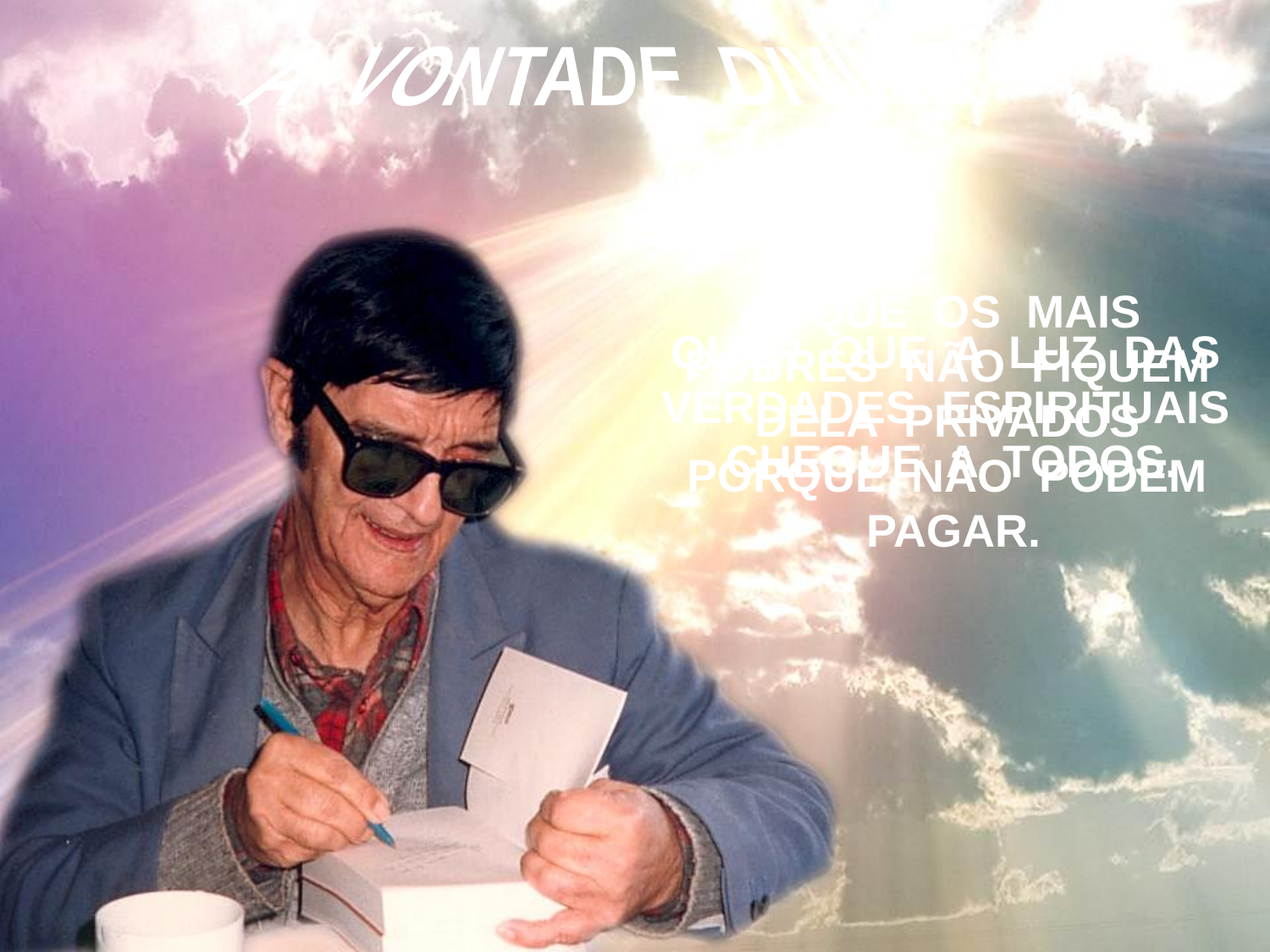

A  VONTADE  DIVINA
E  QUE  OS  MAIS  POBRES  NÃO  FIQUEM  DELA  PRIVADOS  PORQUE  NÃO  PODEM  PAGAR.
QUER  QUE  A  LUZ  DAS  VERDADES  ESPIRITUAIS  CHEGUE  A  TODOS.